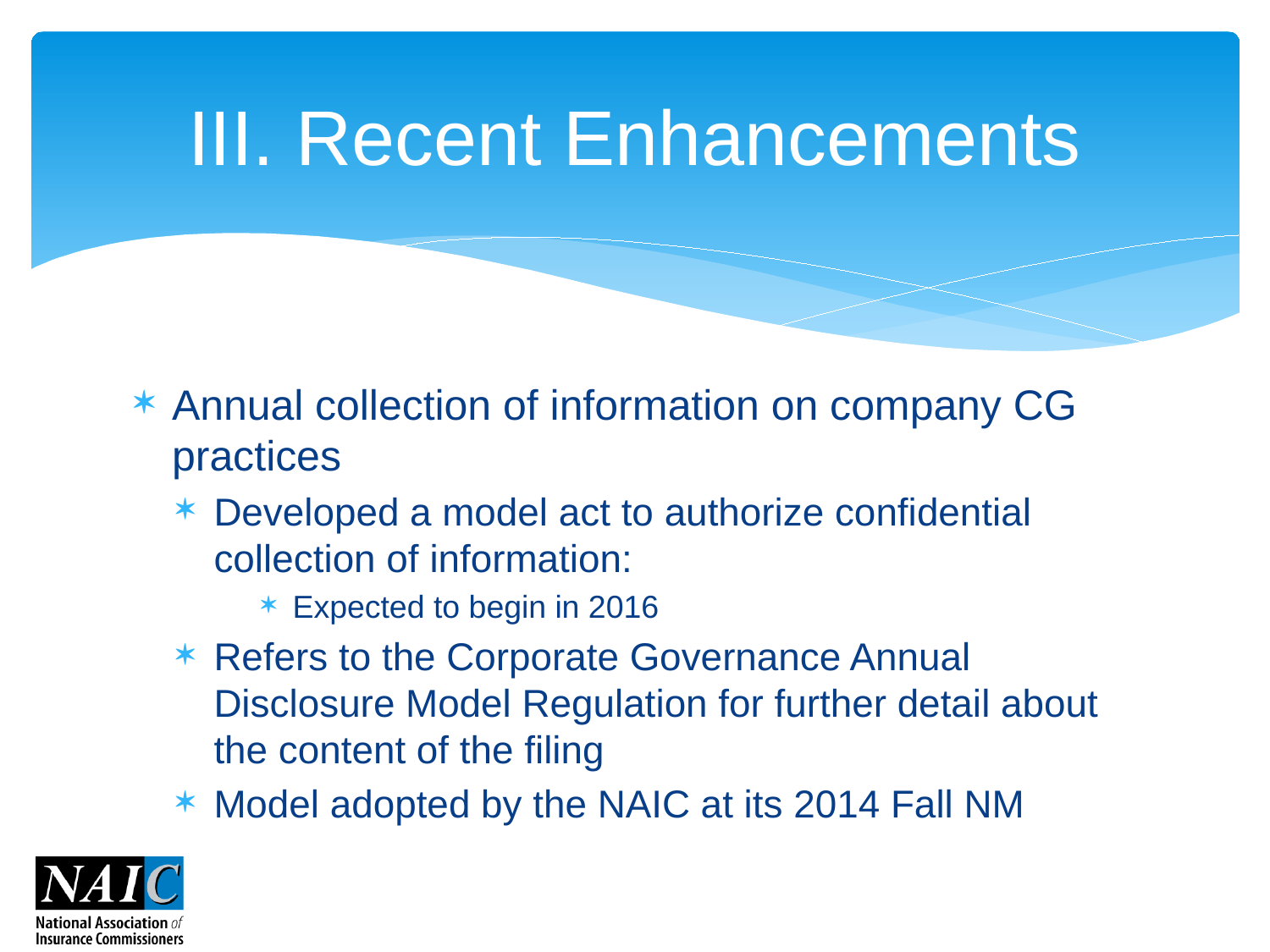

# III. Recent Enhancements
Annual collection of information on company CG practices
Developed a model act to authorize confidential collection of information:
Expected to begin in 2016
Refers to the Corporate Governance Annual Disclosure Model Regulation for further detail about the content of the filing
Model adopted by the NAIC at its 2014 Fall NM